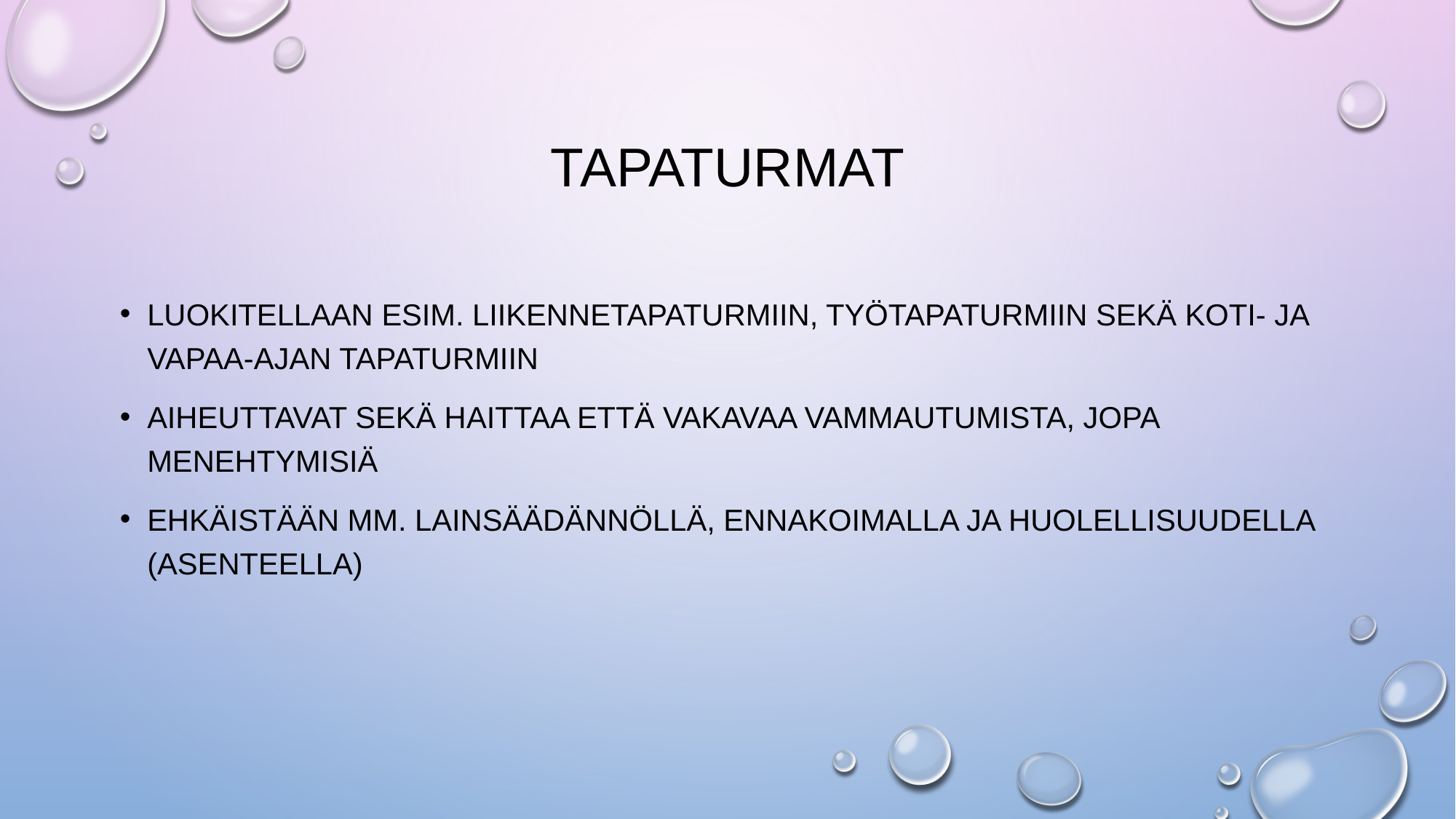

# tapaturmat
luokitellaan esim. liikennetapaturmiin, työtapaturmiin sekä koti- ja vapaa-ajan tapaturmiin
aiheuttavat sekä haittaa että vakavaa vammautumista, jopa menehtymisiä
ehkäistään mm. lainsäädännöllä, ennakoimalla ja huolellisuudella (asenteella)